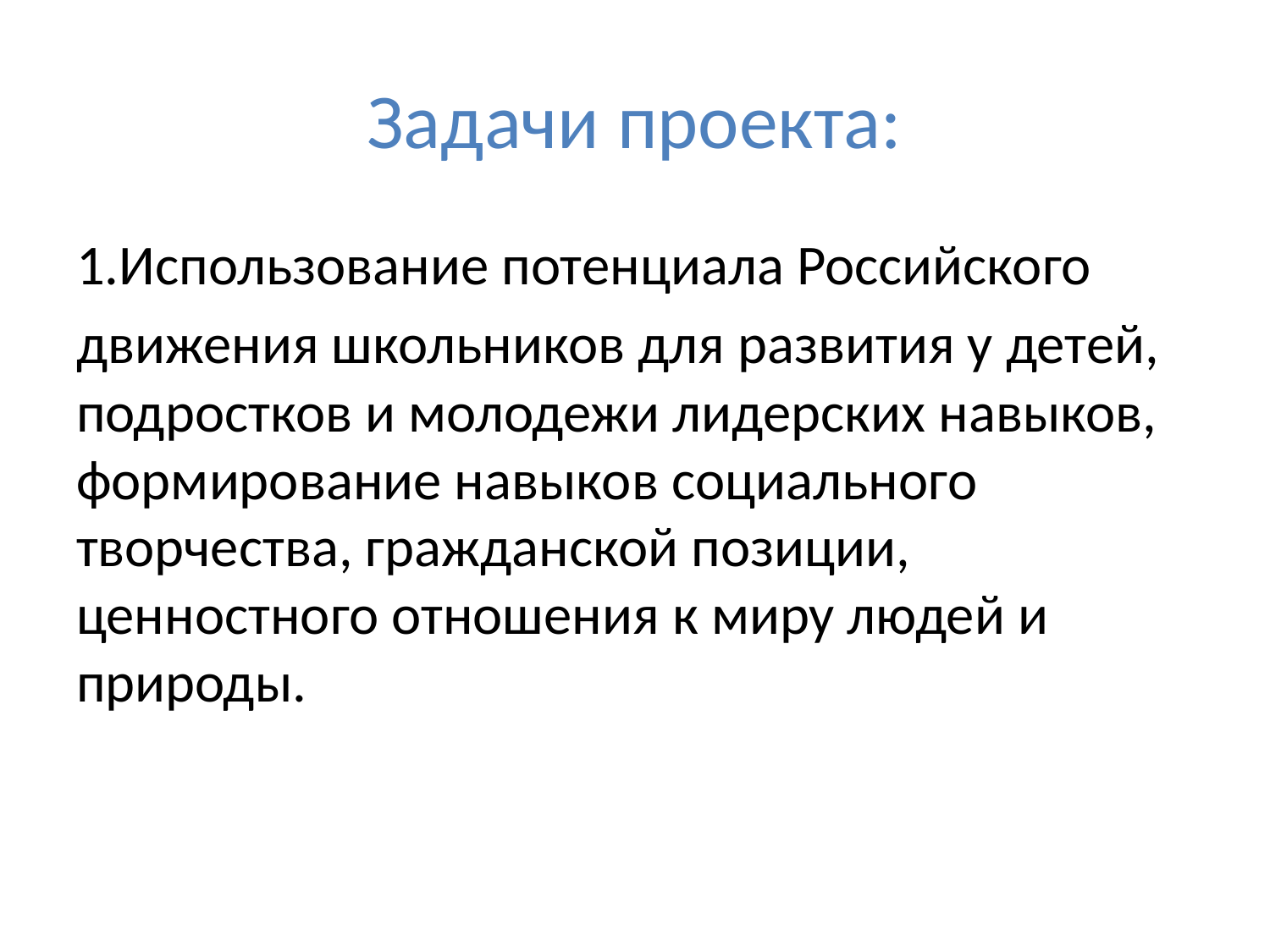

# Задачи проекта:
1.Использование потенциала Российского
движения школьников для развития у детей, подростков и молодежи лидерских навыков, формирование навыков социального творчества, гражданской позиции, ценностного отношения к миру людей и природы.